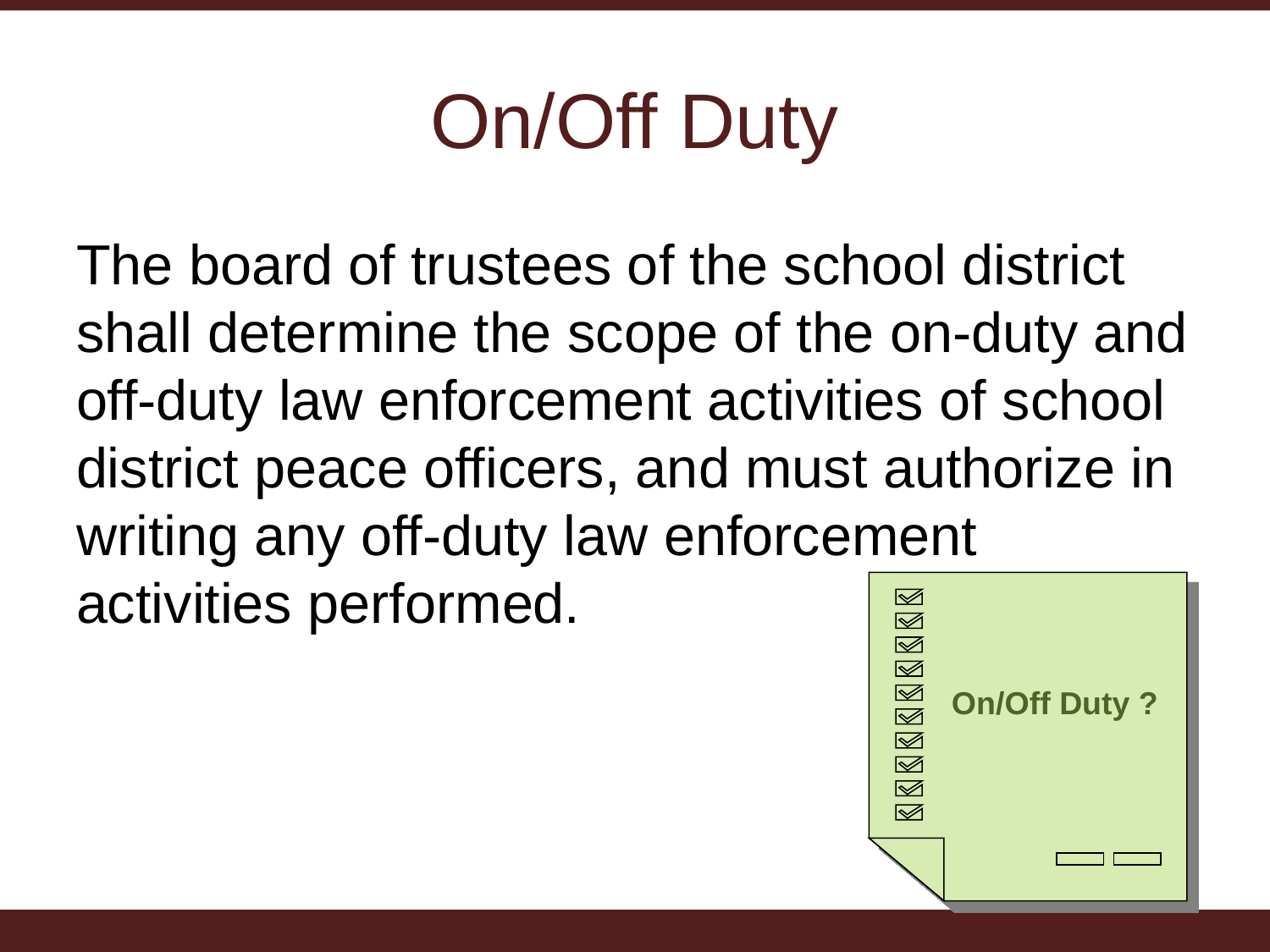

# On/Off Duty
The board of trustees of the school district shall determine the scope of the on-duty and off-duty law enforcement activities of school district peace officers, and must authorize in writing any off-duty law enforcement activities performed.

 On/Off Duty ?